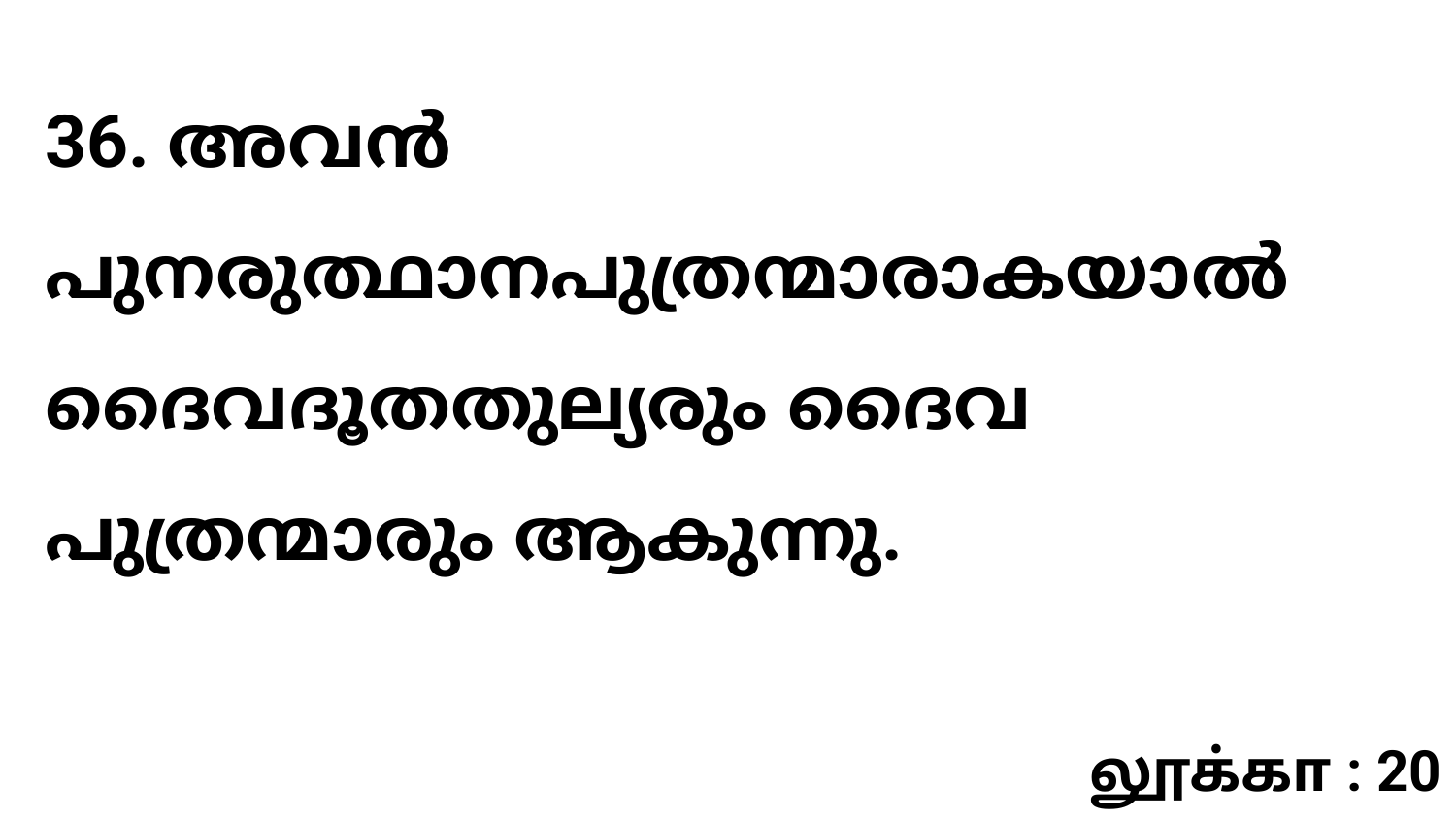

36. അവൻ പുനരുത്ഥാനപുത്രന്മാരാകയാൽ ദൈവദൂതതുല്യരും ദൈവ പുത്രന്മാരും ആകുന്നു.
லூக்கா : 20